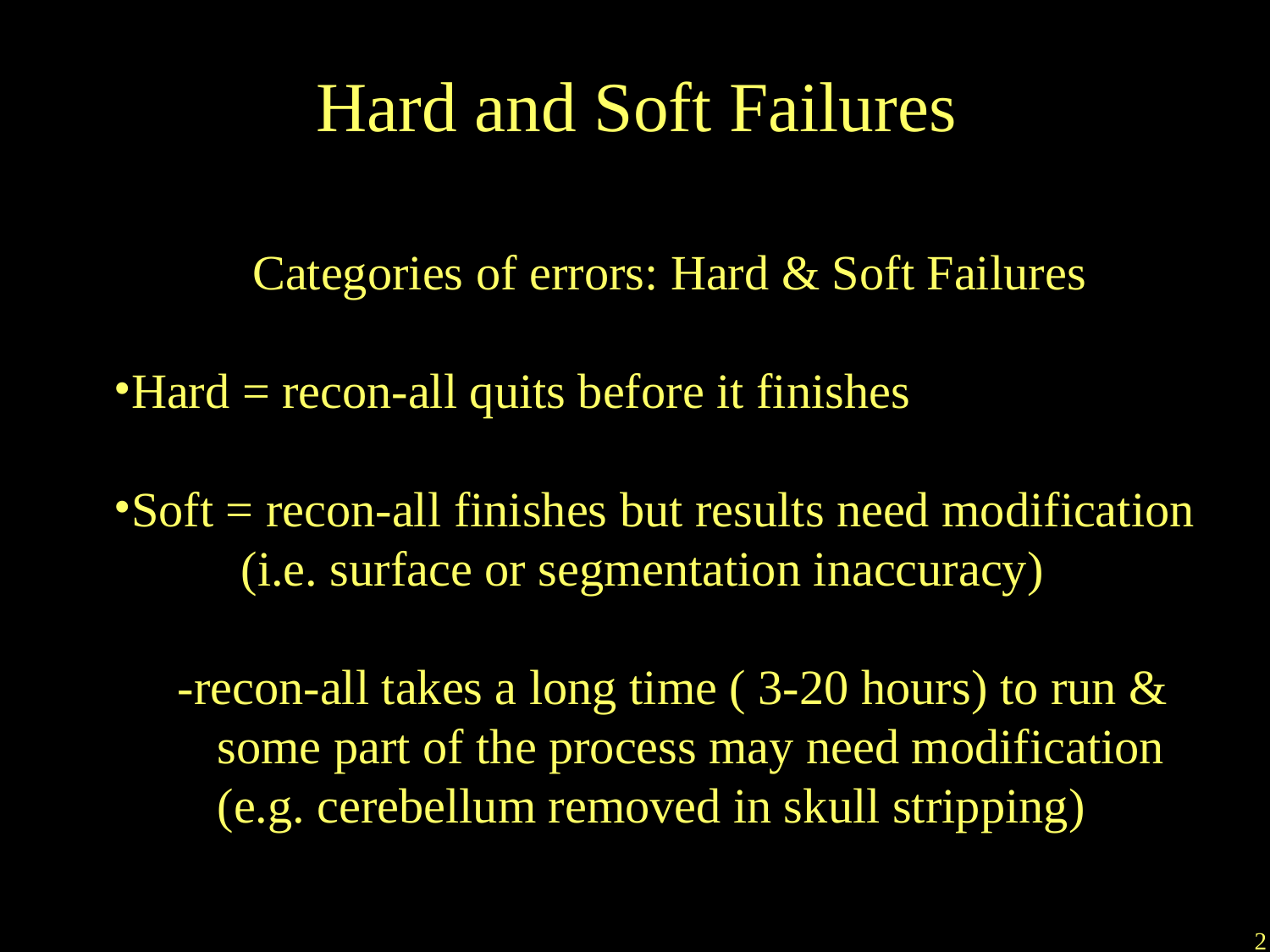

Hard and Soft Failures
Categories of errors: Hard & Soft Failures

Hard = recon-all quits before it finishes

Soft = recon-all finishes but results need modification
 	(i.e. surface or segmentation inaccuracy)

-recon-all takes a long time ( 3-20 hours) to run & some part of the process may need modification
	(e.g. cerebellum removed in skull stripping)
2